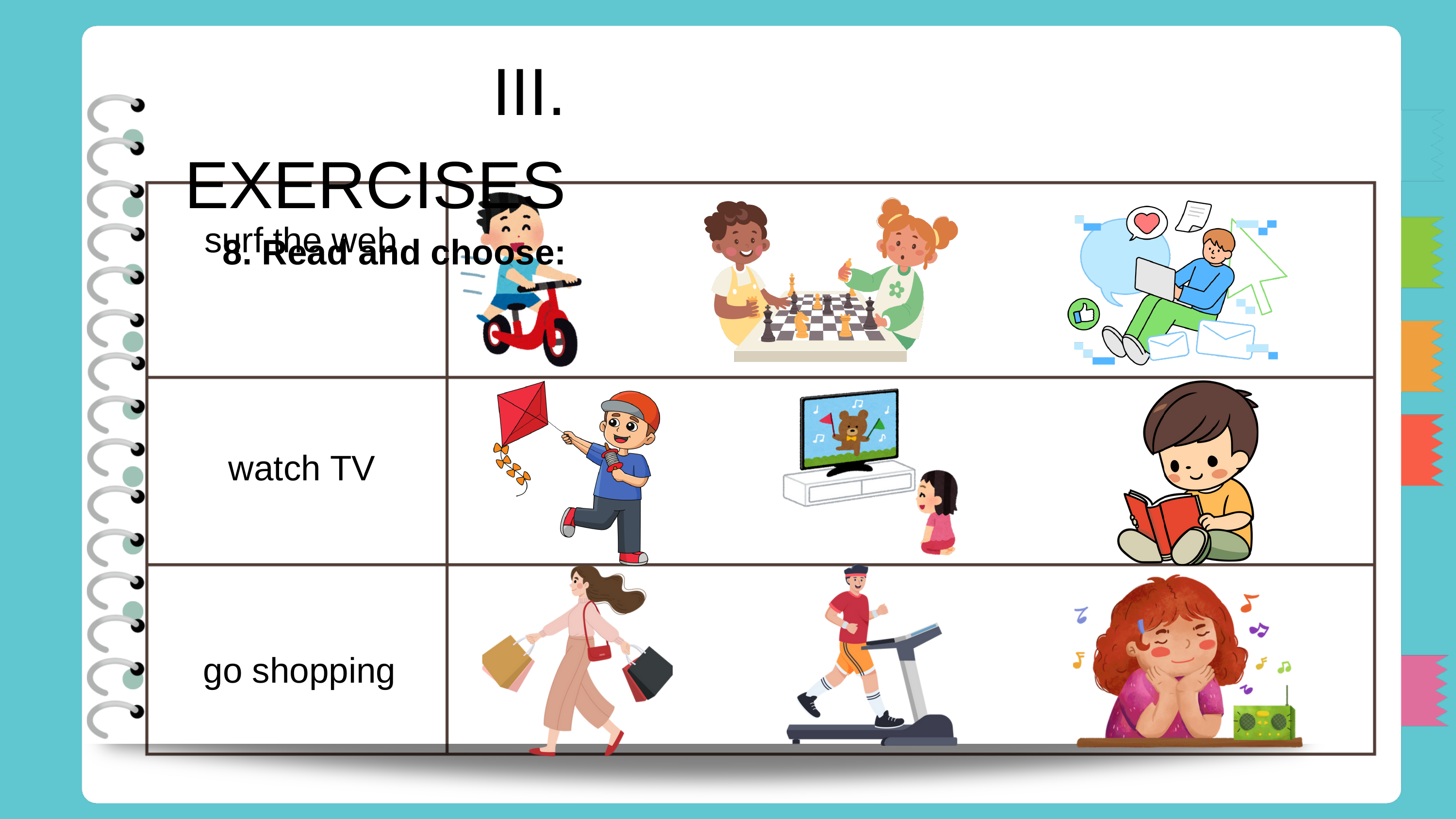

III. EXERCISES
8. Read and choose:

surf the web

watch TV

go shopping